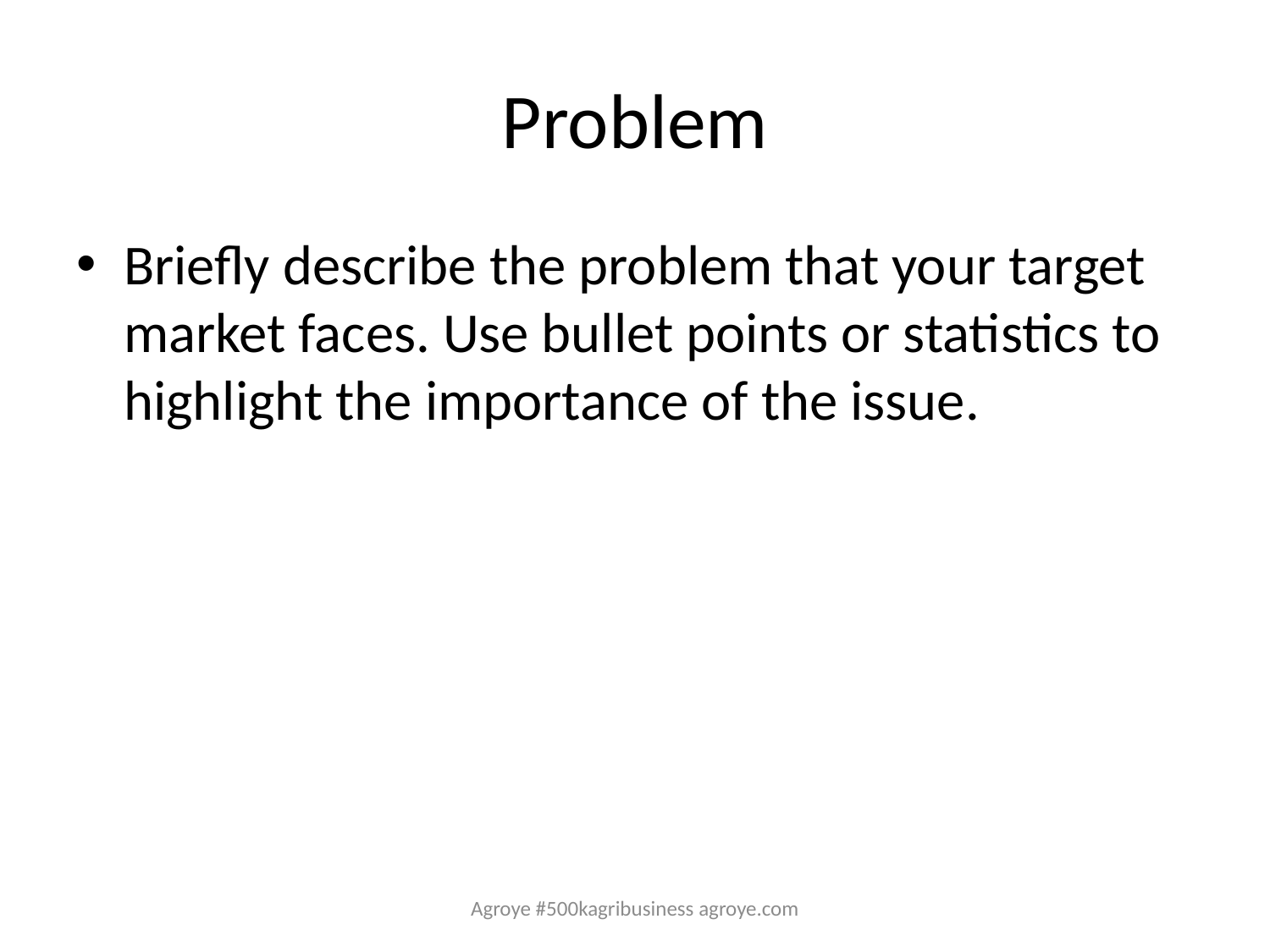

# Problem
Briefly describe the problem that your target market faces. Use bullet points or statistics to highlight the importance of the issue.
Agroye #500kagribusiness agroye.com